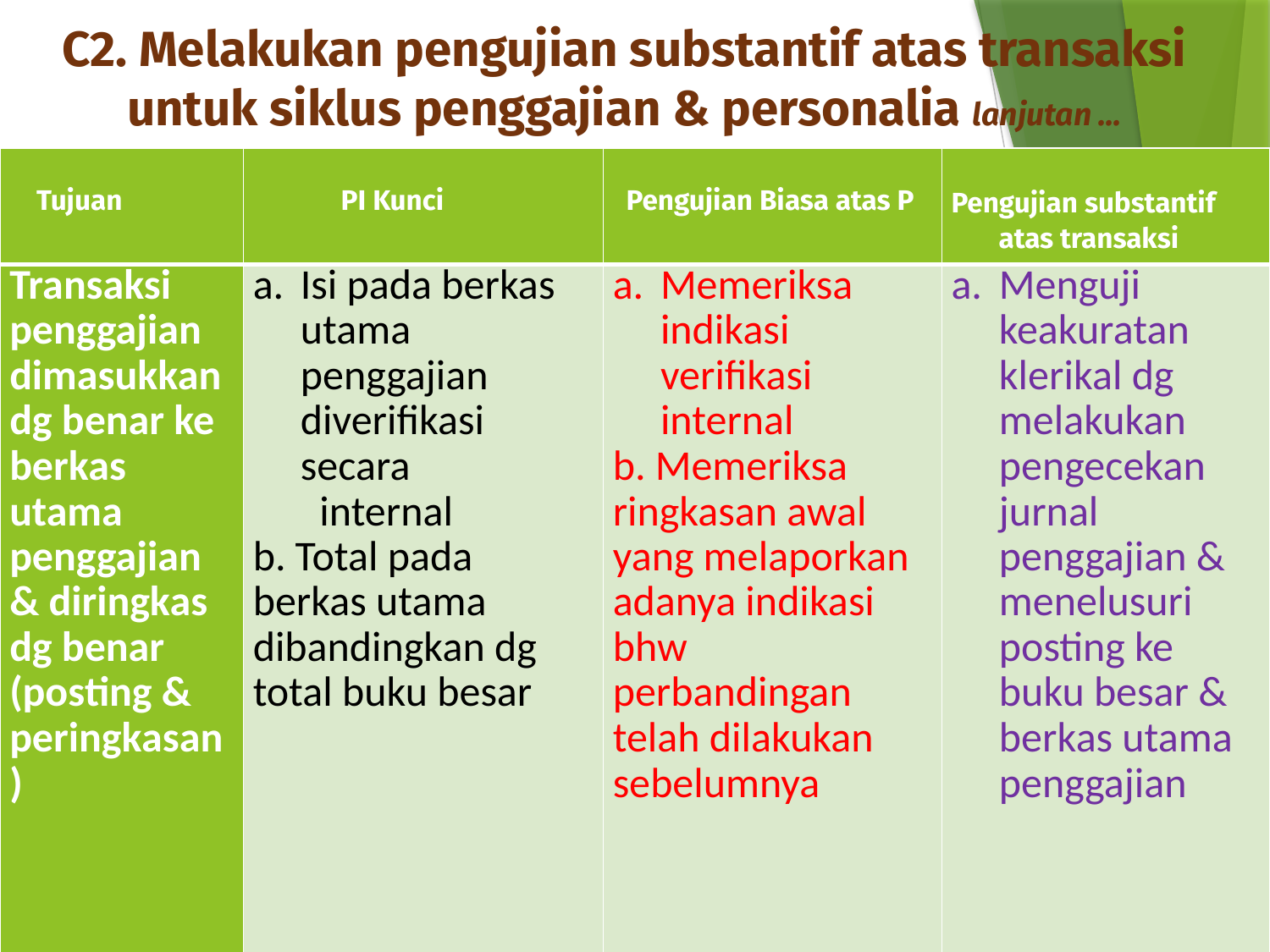

# C2. Melakukan pengujian substantif atas transaksi untuk siklus penggajian & personalia lanjutan ...
| Tujuan | PI Kunci | Pengujian Biasa atas P | Pengujian substantif atas transaksi |
| --- | --- | --- | --- |
| Transaksi penggajian dimasukkan dg benar ke berkas utama penggajian & diringkas dg benar (posting & peringkasan) | Isi pada berkas utama penggajian diverifikasi secara internal b. Total pada berkas utama dibandingkan dg total buku besar | Memeriksa indikasi verifikasi internal b. Memeriksa ringkasan awal yang melaporkan adanya indikasi bhw perbandingan telah dilakukan sebelumnya | Menguji keakuratan klerikal dg melakukan pengecekan jurnal penggajian & menelusuri posting ke buku besar & berkas utama penggajian |